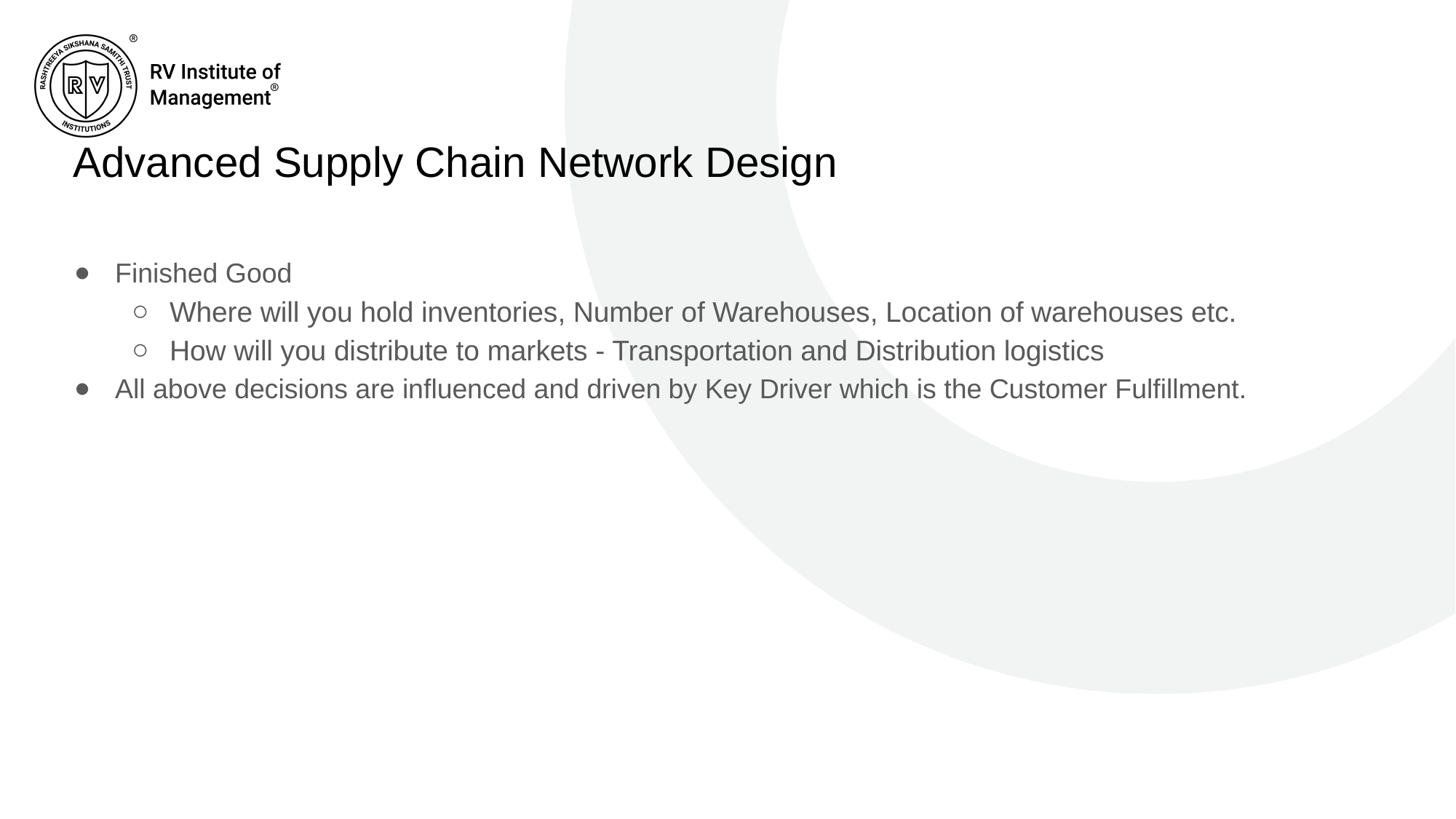

# Advanced Supply Chain Network Design
Finished Good
Where will you hold inventories, Number of Warehouses, Location of warehouses etc.
How will you distribute to markets - Transportation and Distribution logistics
All above decisions are influenced and driven by Key Driver which is the Customer Fulfillment.